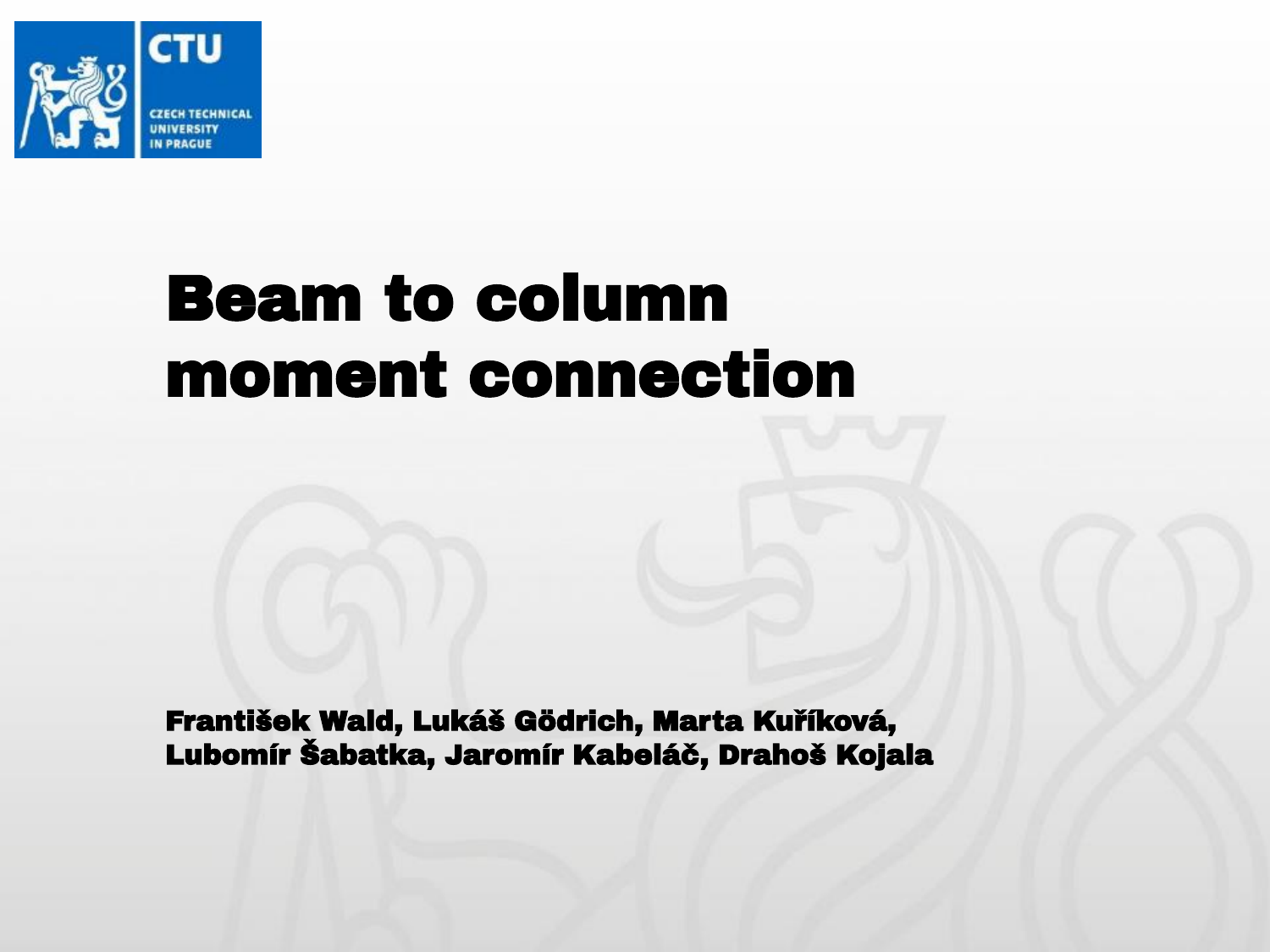

# Beam to column moment connection
František Wald, Lukáš Gödrich, Marta Kuříková,
Lubomír Šabatka, Jaromír Kabeláč, Drahoš Kojala